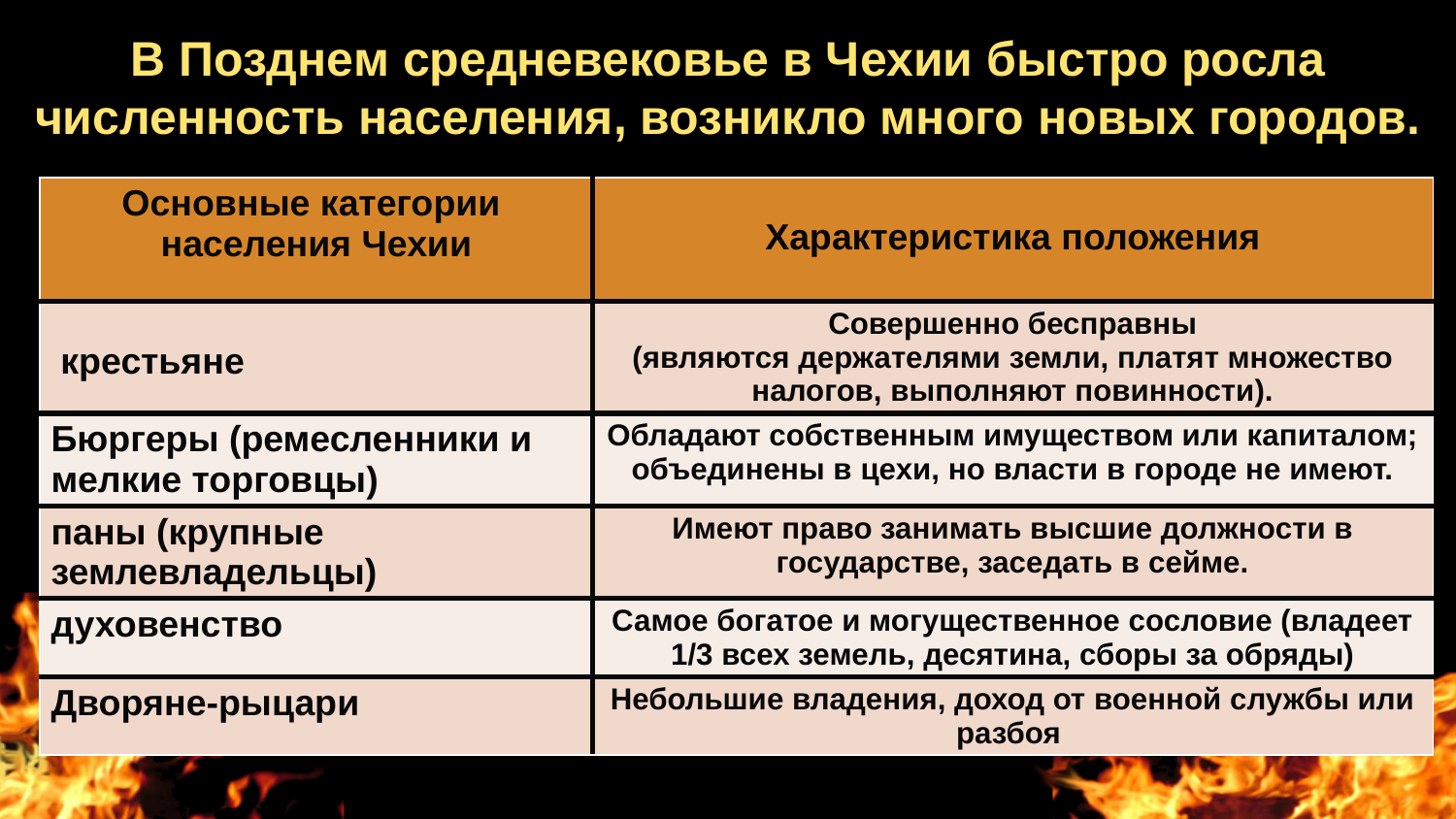

В Позднем средневековье в Чехии быстро росла численность населения, возникло много новых городов.
| Основные категории населения Чехии | Характеристика положения |
| --- | --- |
|  | Совершенно бесправны (являются держателями земли, платят множество налогов, выполняют повинности). |
| Бюргеры (ремесленники и мелкие торговцы) | Обладают собственным имуществом или капиталом; объединены в цехи, но власти в городе не имеют. |
| паны (крупные землевладельцы) | Имеют право занимать высшие должности в государстве, заседать в сейме. |
| духовенство | Самое богатое и могущественное сословие (владеет 1/3 всех земель, десятина, сборы за обряды) |
| Дворяне-рыцари | Небольшие владения, доход от военной службы или разбоя |
крестьяне